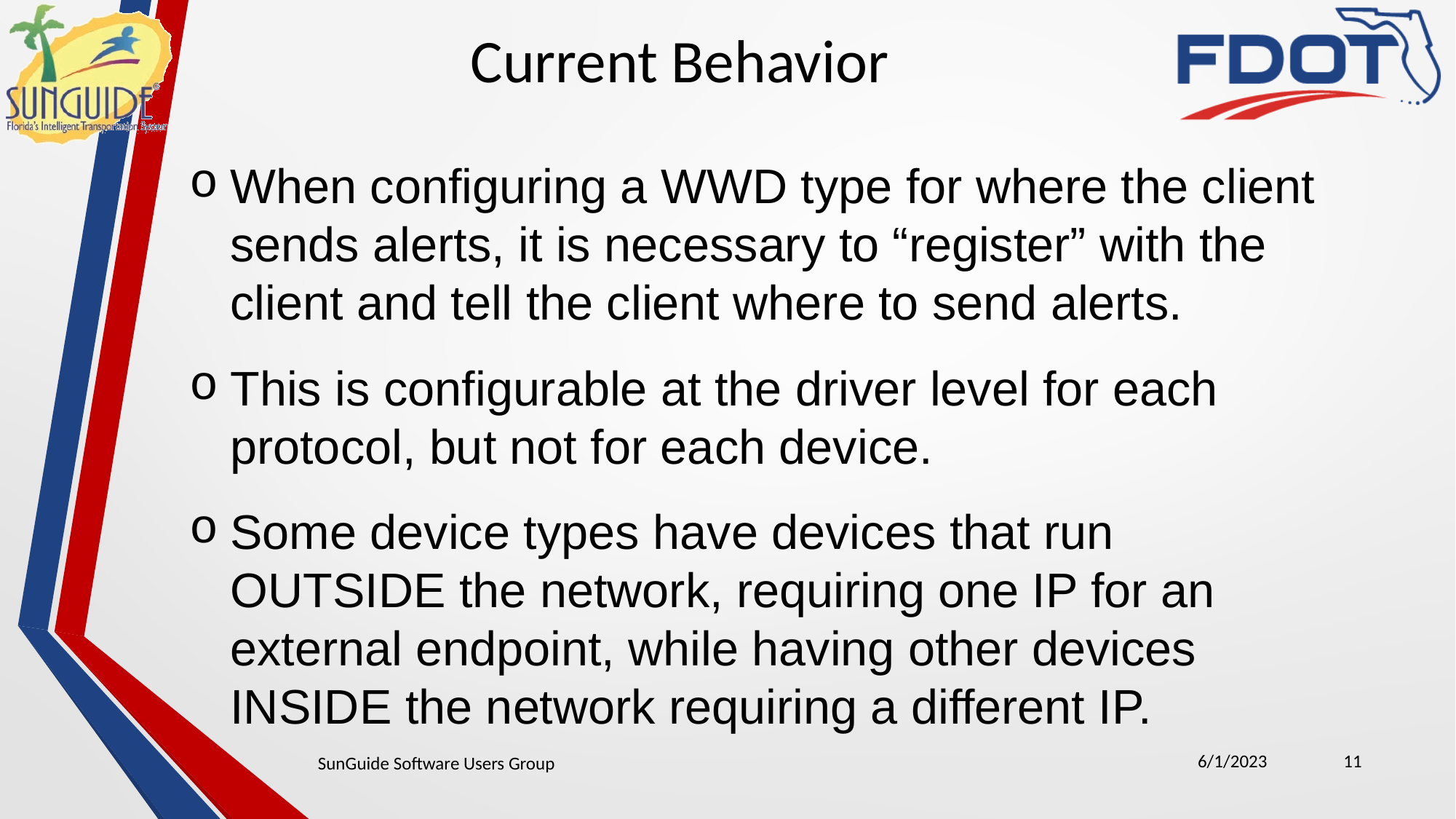

Current Behavior
When configuring a WWD type for where the client sends alerts, it is necessary to “register” with the client and tell the client where to send alerts.
This is configurable at the driver level for each protocol, but not for each device.
Some device types have devices that run OUTSIDE the network, requiring one IP for an external endpoint, while having other devices INSIDE the network requiring a different IP.
6/1/2023
11
SunGuide Software Users Group